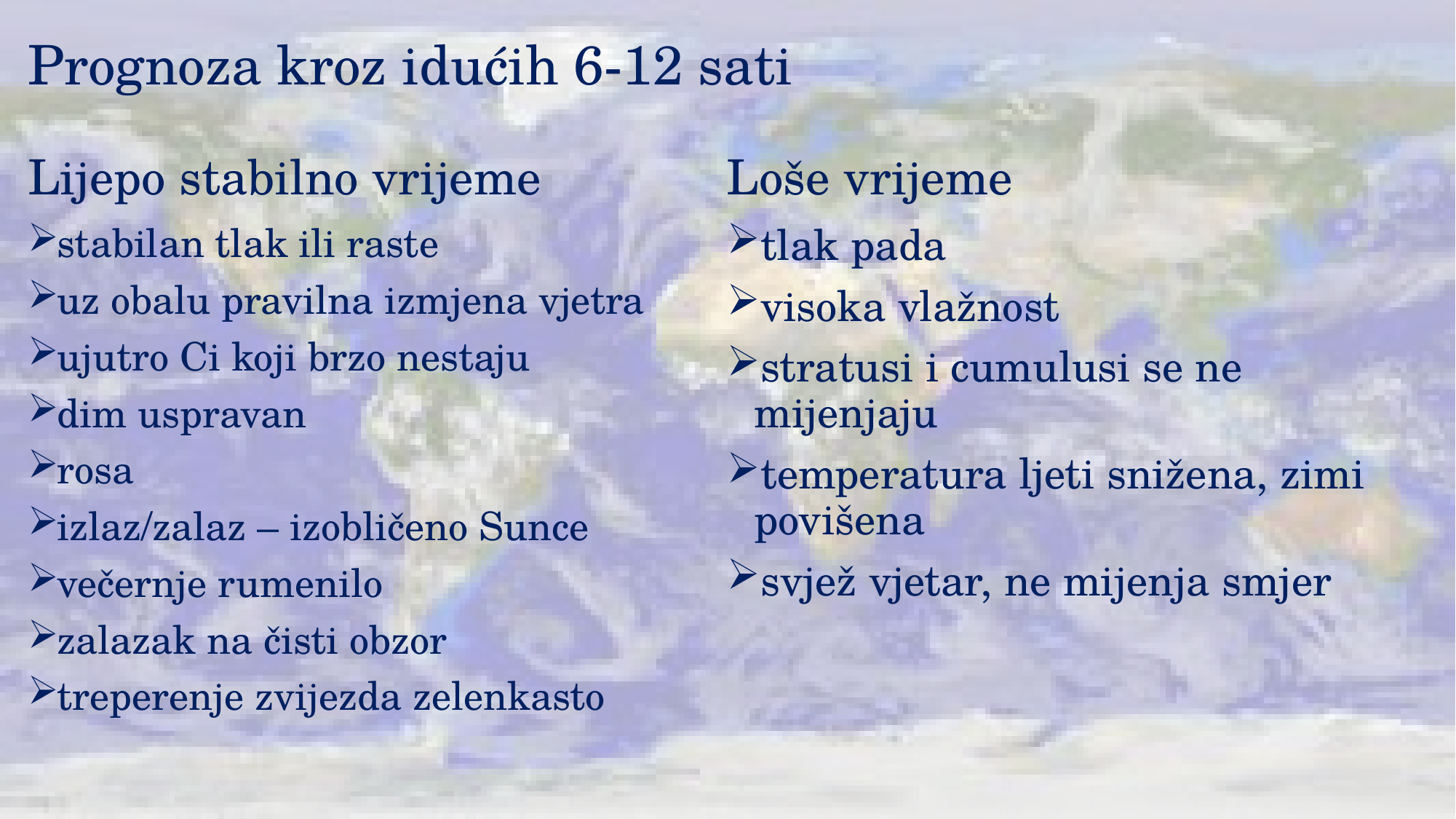

# Prognoza kroz idućih 6-12 sati
Lijepo stabilno vrijeme
Loše vrijeme
tlak pada
visoka vlažnost
stratusi i cumulusi se ne mijenjaju
temperatura ljeti snižena, zimi povišena
svjež vjetar, ne mijenja smjer
stabilan tlak ili raste
uz obalu pravilna izmjena vjetra
ujutro Ci koji brzo nestaju
dim uspravan
rosa
izlaz/zalaz – izobličeno Sunce
večernje rumenilo
zalazak na čisti obzor
treperenje zvijezda zelenkasto